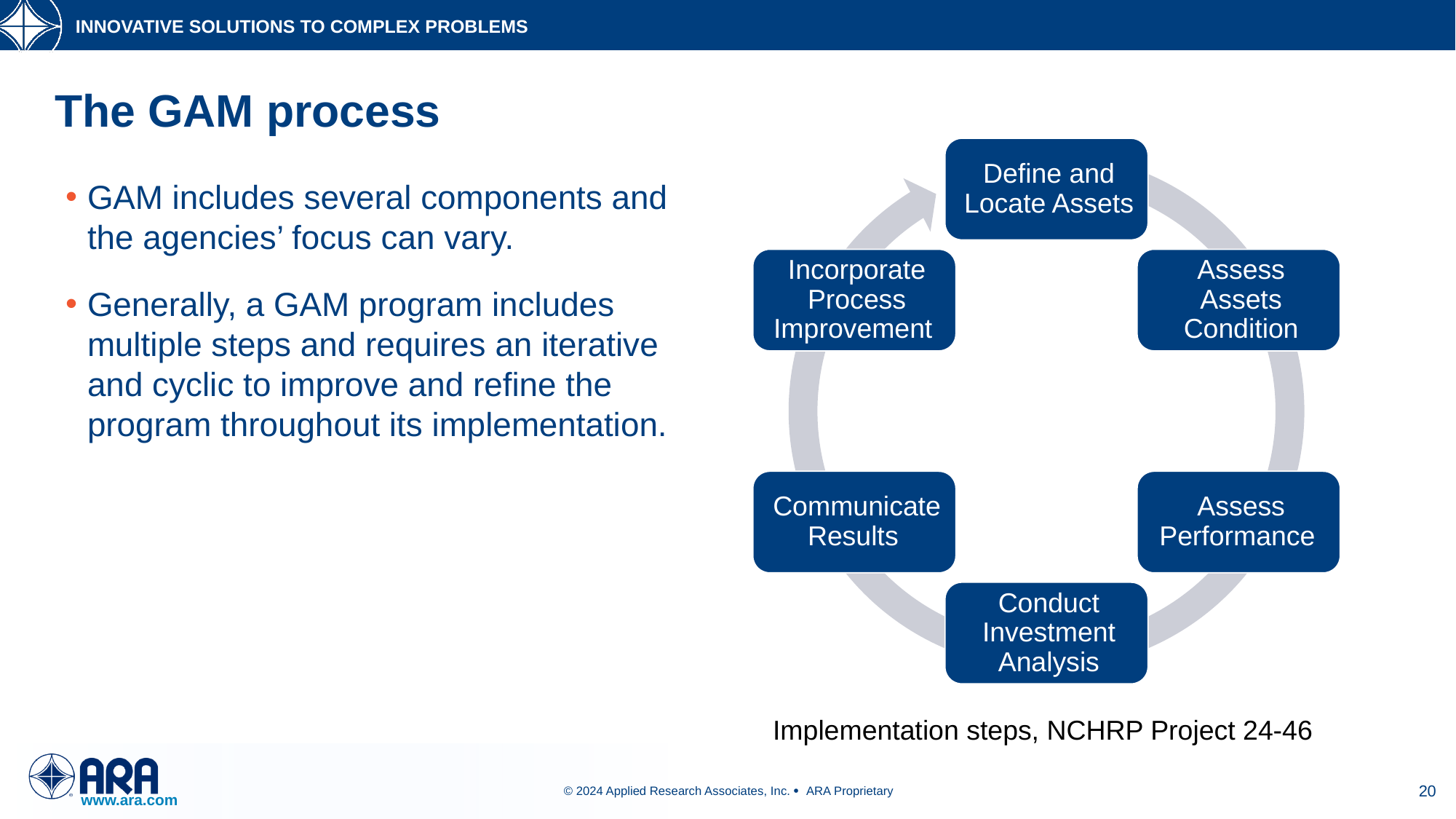

# The GAM process
Define and Locate Assets
Assess Assets Condition
Assess Performance
Conduct Investment Analysis
Communicate Results
Incorporate Process Improvement
GAM includes several components and the agencies’ focus can vary.
Generally, a GAM program includes multiple steps and requires an iterative and cyclic to improve and refine the program throughout its implementation.

Implementation steps, NCHRP Project 24-46
20